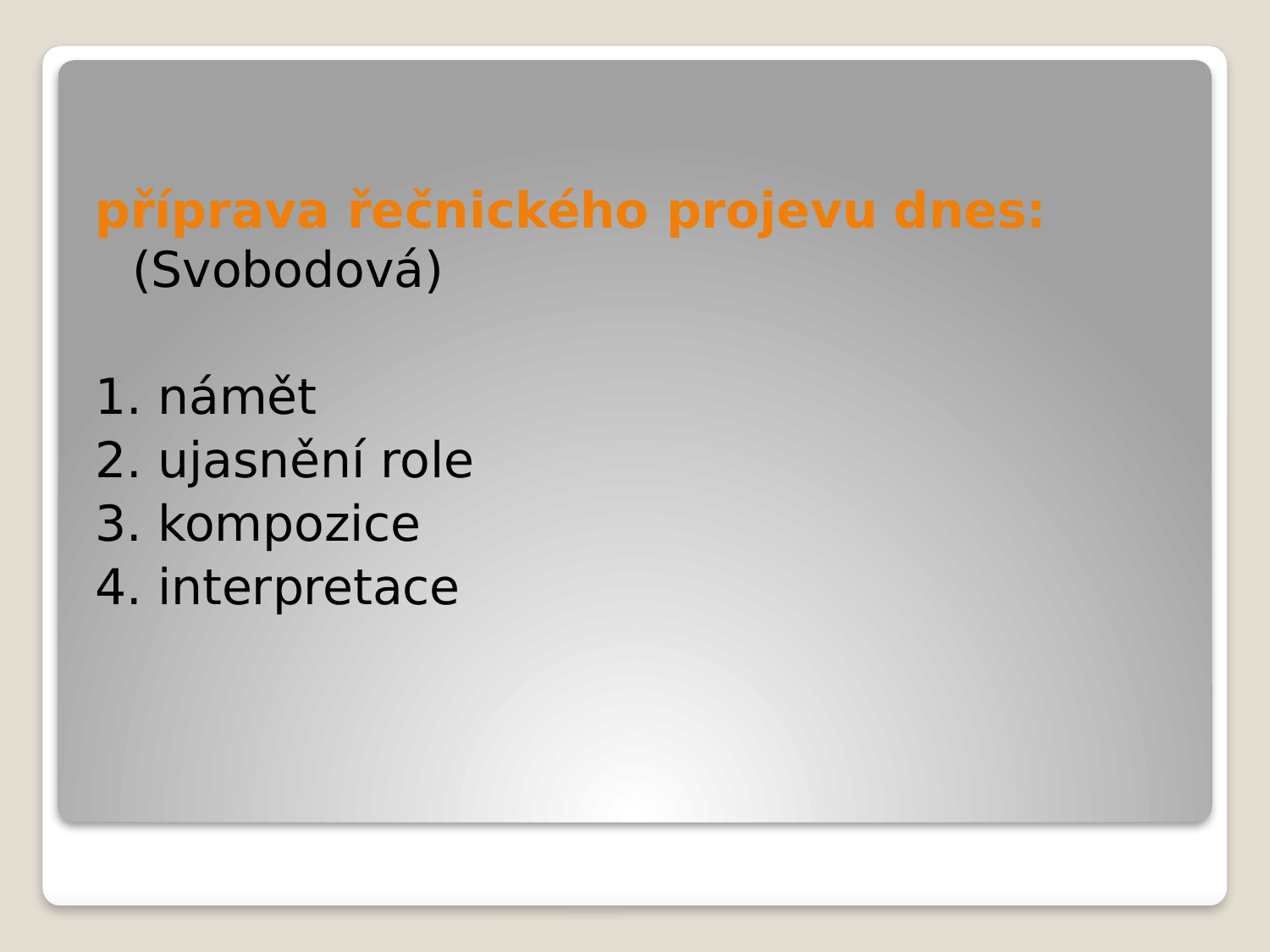

příprava řečnického projevu dnes: (Svobodová)

1. námět
2. ujasnění role
3. kompozice
4. interpretace

#